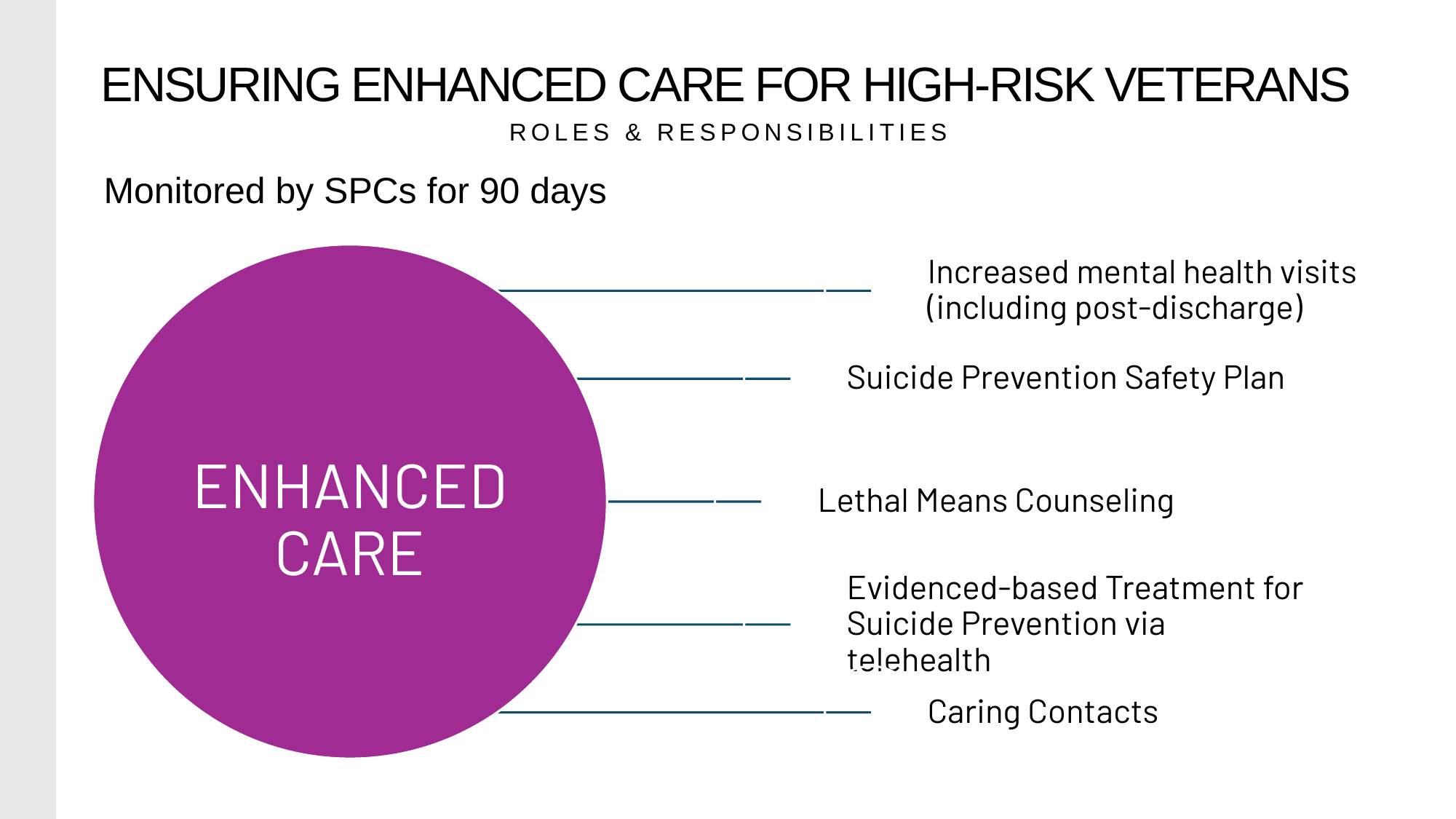

ENSURING ENHANCED CARE FOR HIGH-RISK VETERANS
ROLES & RESPONSIBILITIES
Monitored by SPCs for 90 days

ENHANCED CARE
Increased mental health visits (including post-discharge)
Suicide Prevention Safety Plan
Lethal Means Counseling
Evidenced-based Treatment for Suicide Prevention via telehealth
Caring Contacts